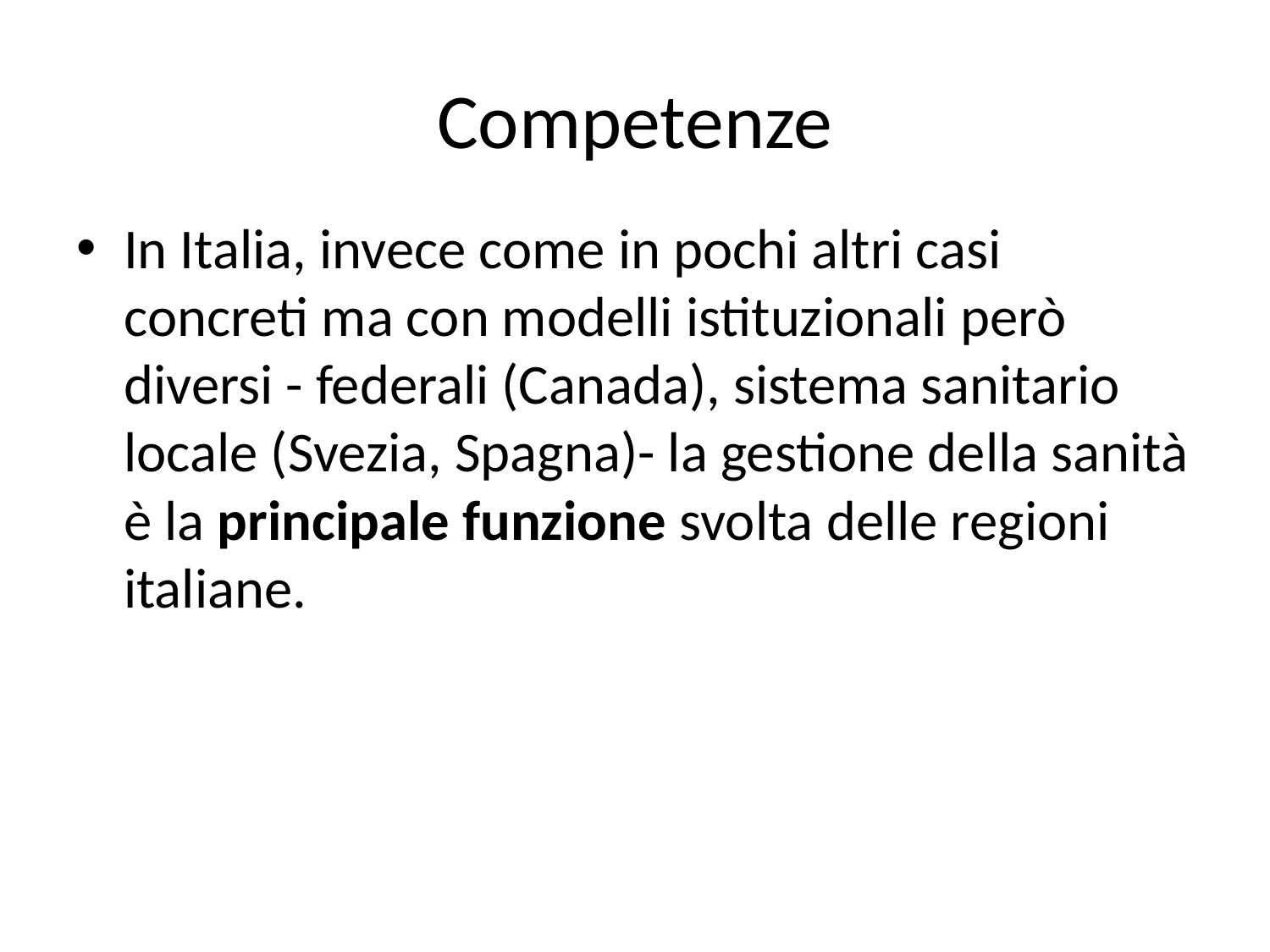

# Competenze
In Italia, invece come in pochi altri casi concreti ma con modelli istituzionali però diversi - federali (Canada), sistema sanitario locale (Svezia, Spagna)- la gestione della sanità è la principale funzione svolta delle regioni italiane.